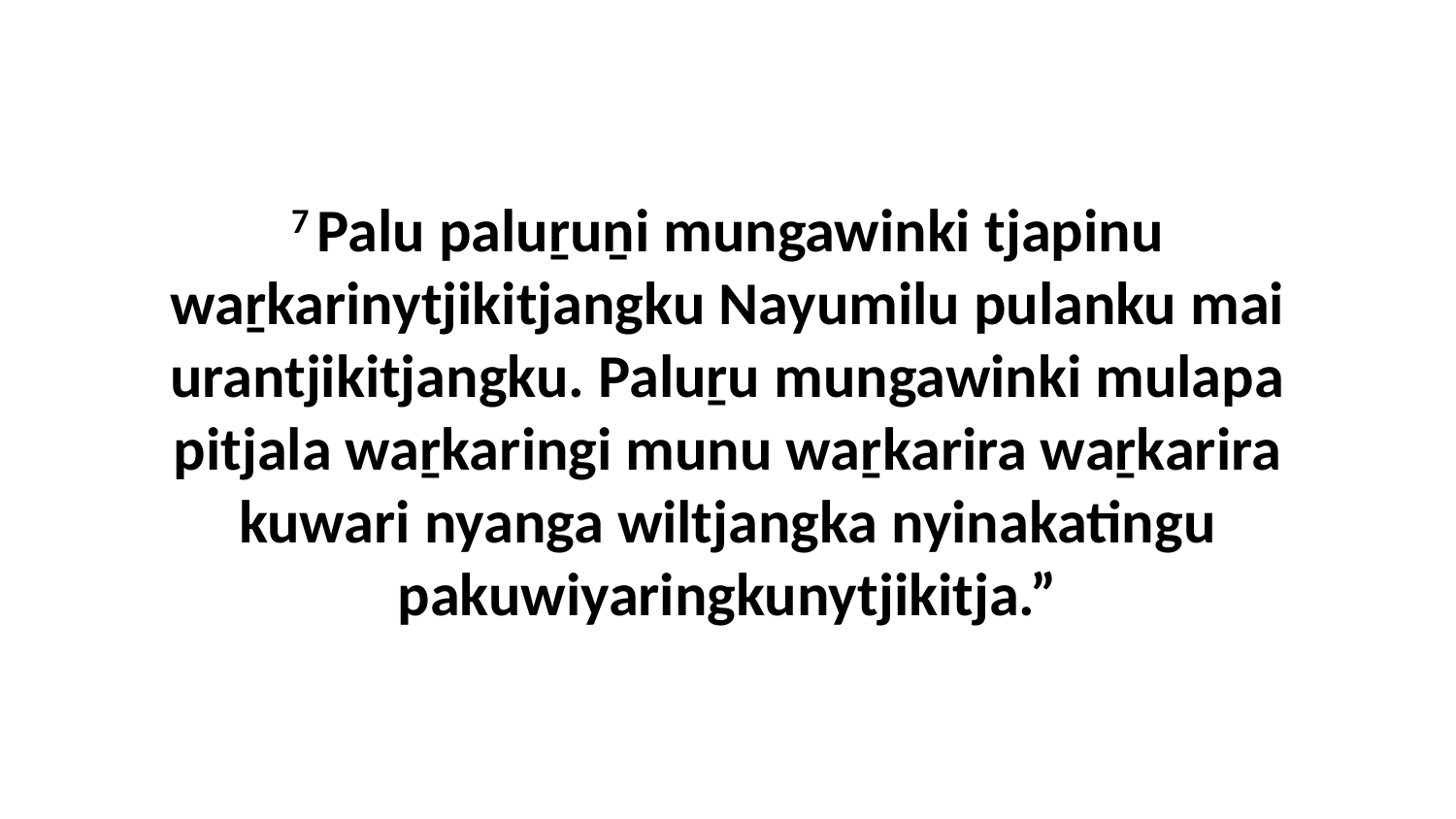

7 Palu paluṟuṉi mungawinki tjapinu waṟkarinytjikitjangku Nayumilu pulanku mai urantjikitjangku. Paluṟu mungawinki mulapa pitjala waṟkaringi munu waṟkarira waṟkarira kuwari nyanga wiltjangka nyinakatingu pakuwiyaringkunytjikitja.”